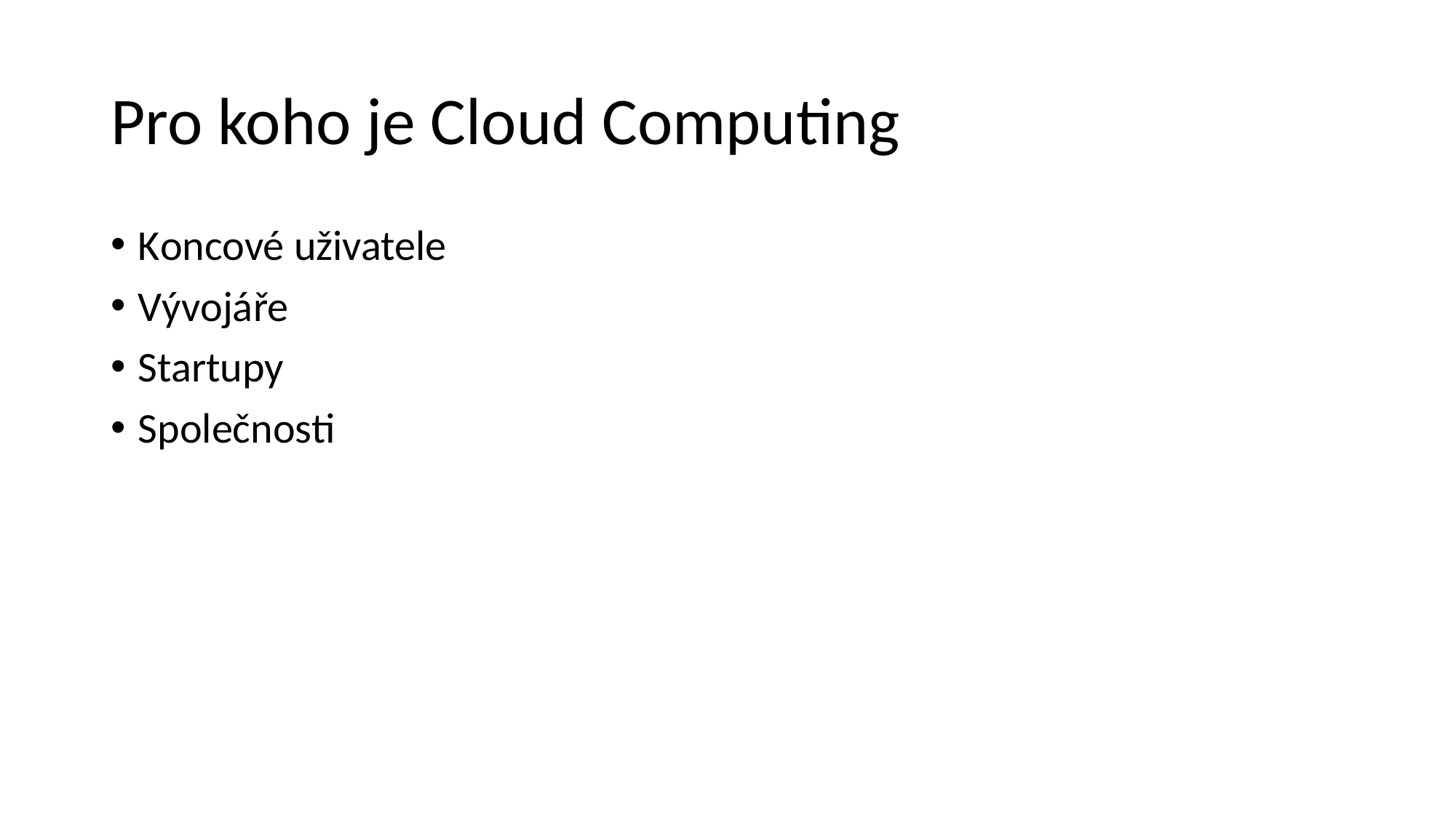

# Pro koho je Cloud Computing
Koncové uživatele
Vývojáře
Startupy
Společnosti